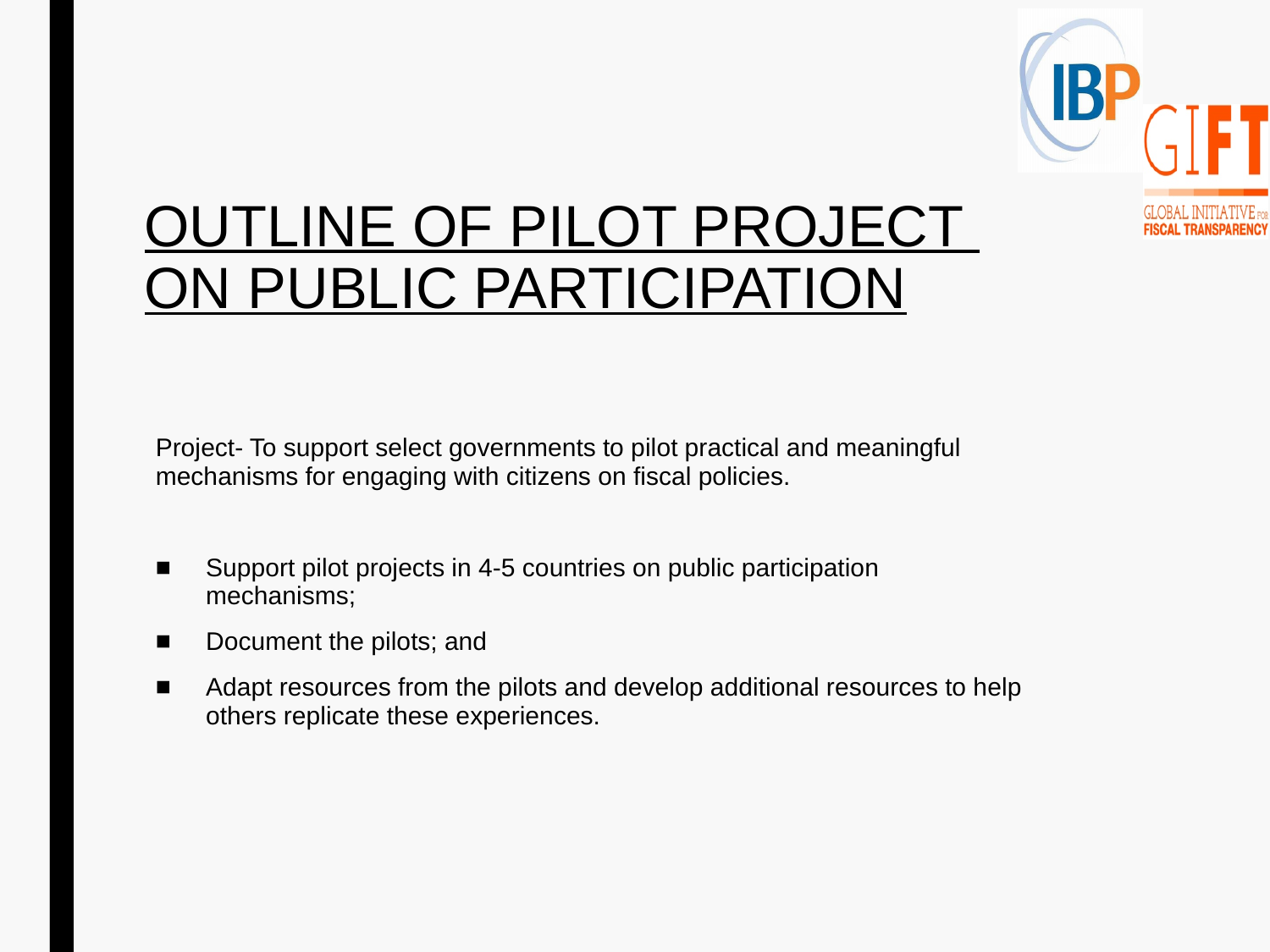

# OUTLINE OF PILOT PROJECT ON PUBLIC PARTICIPATION

Project- To support select governments to pilot practical and meaningful mechanisms for engaging with citizens on fiscal policies.

Support pilot projects in 4-5 countries on public participation mechanisms;
Document the pilots; and
Adapt resources from the pilots and develop additional resources to help others replicate these experiences.